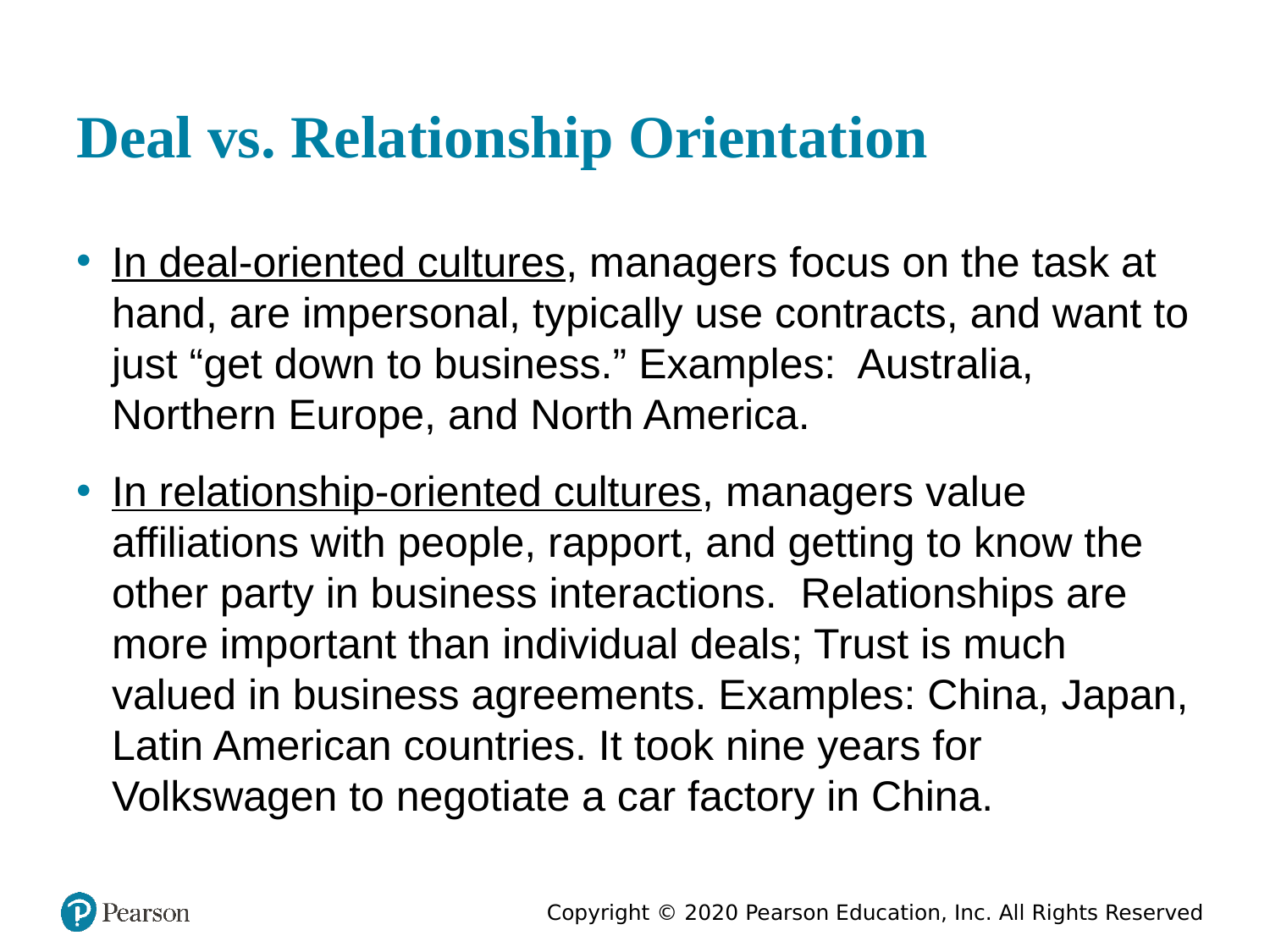

# Deal vs. Relationship Orientation
In deal-oriented cultures, managers focus on the task at hand, are impersonal, typically use contracts, and want to just “get down to business.” Examples:  Australia, Northern Europe, and North America.
In relationship-oriented cultures, managers value affiliations with people, rapport, and getting to know the other party in business interactions.  Relationships are more important than individual deals; Trust is much valued in business agreements. Examples: China, Japan, Latin American countries. It took nine years for Volkswagen to negotiate a car factory in China.